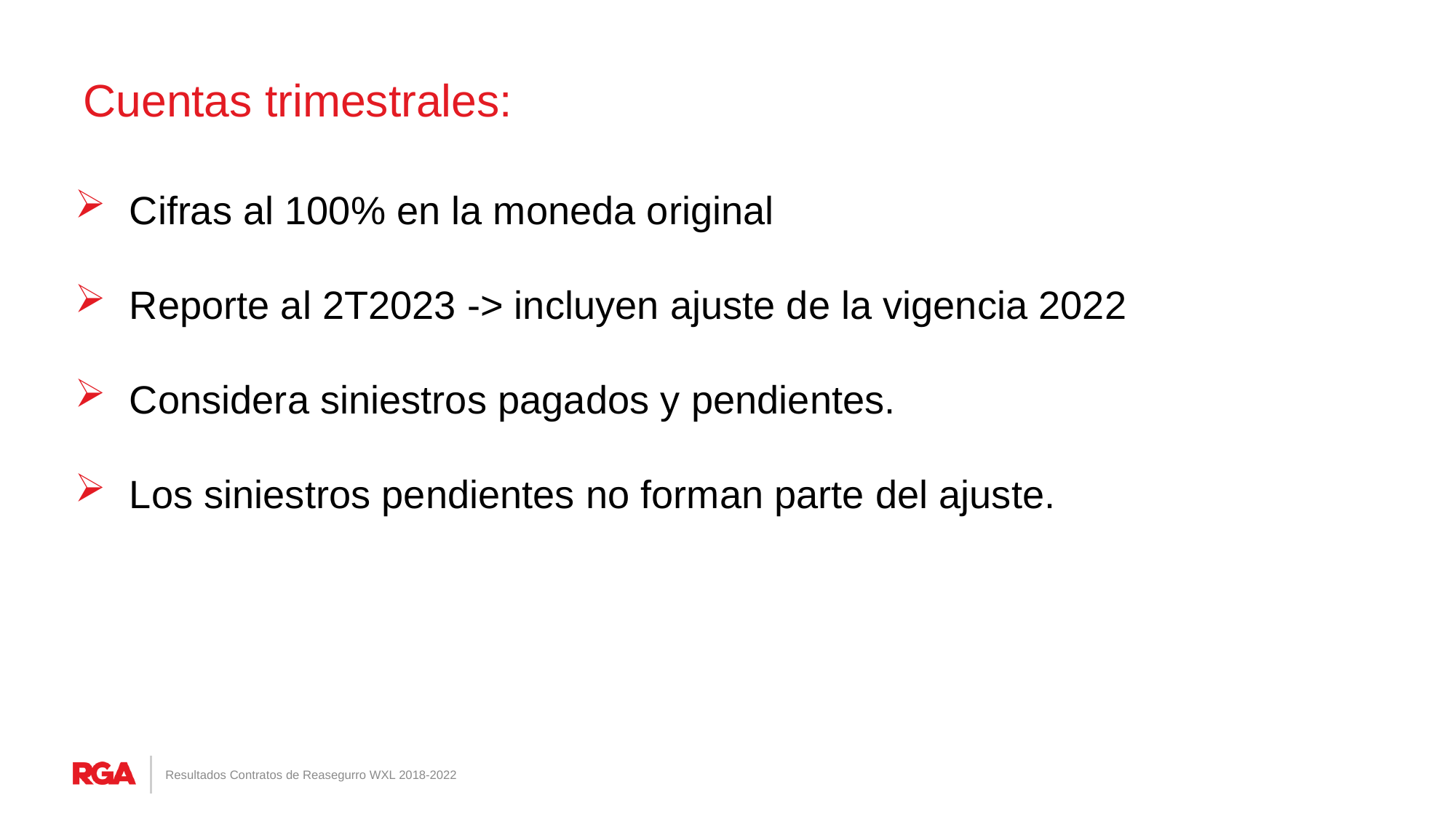

# Cuentas trimestrales:

Cifras al 100% en la moneda original

Reporte al 2T2023 -> incluyen ajuste de la vigencia 2022

Considera siniestros pagados y pendientes.

Los siniestros pendientes no forman parte del ajuste.

Resultados Contratos de Reasegurro WXL 2018-2022